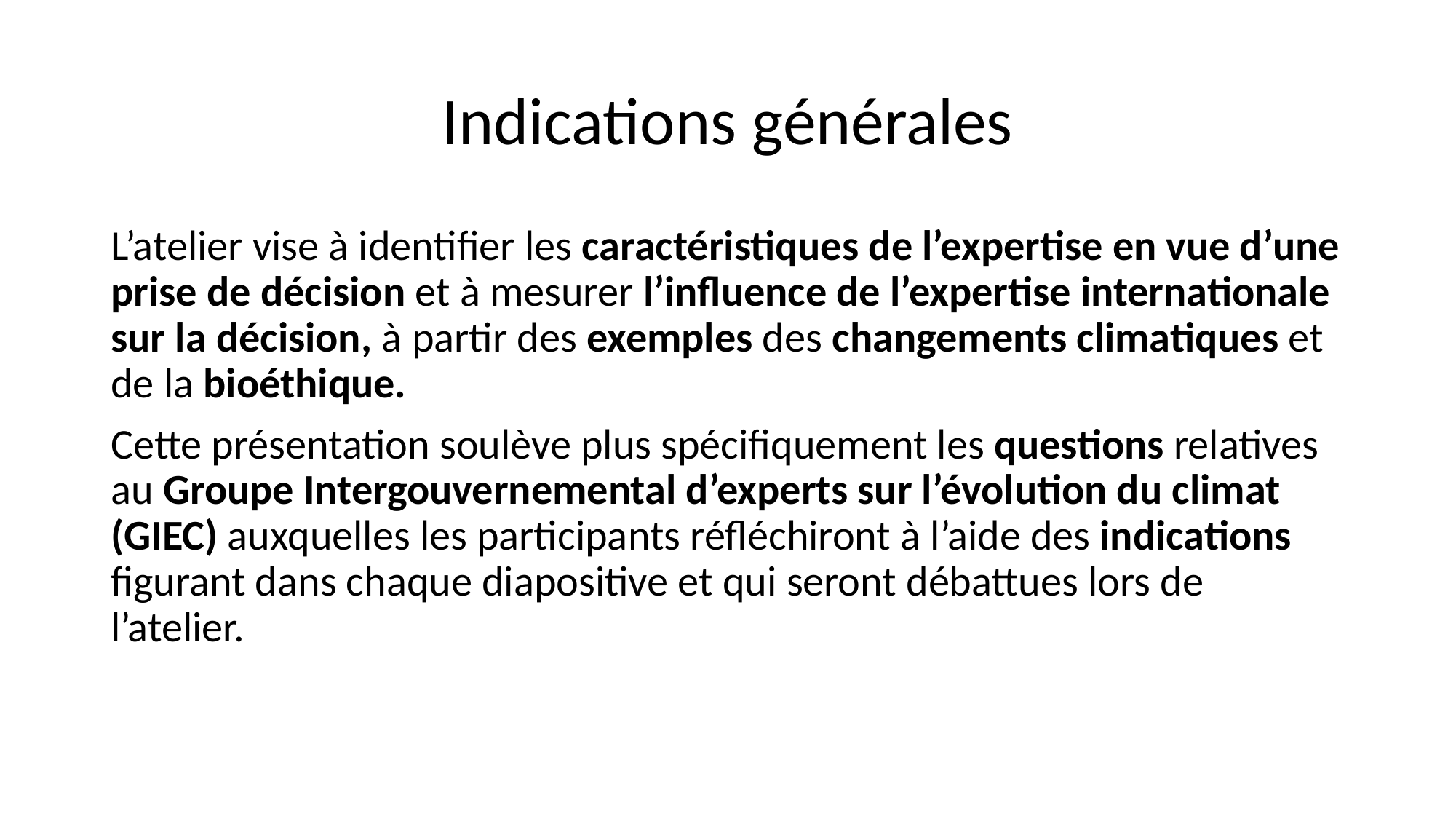

# Indications générales
L’atelier vise à identifier les caractéristiques de l’expertise en vue d’une prise de décision et à mesurer l’influence de l’expertise internationale sur la décision, à partir des exemples des changements climatiques et de la bioéthique.
Cette présentation soulève plus spécifiquement les questions relatives au Groupe Intergouvernemental d’experts sur l’évolution du climat (GIEC) auxquelles les participants réfléchiront à l’aide des indications figurant dans chaque diapositive et qui seront débattues lors de l’atelier.